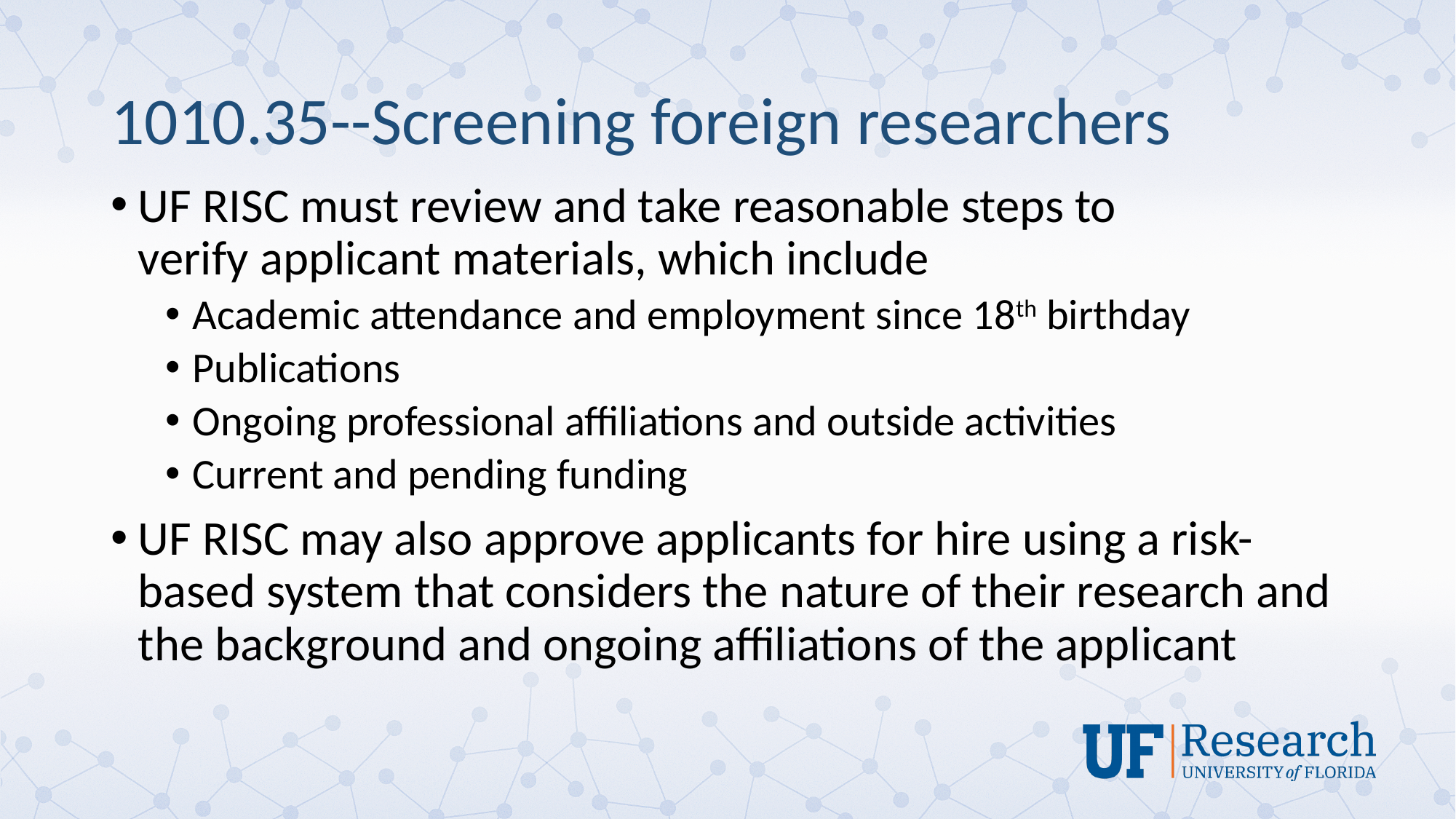

# 1010.35--Screening foreign researchers
UF RISC must review and take reasonable steps to verify applicant materials, which include
Academic attendance and employment since 18th birthday
Publications
Ongoing professional affiliations and outside activities
Current and pending funding
UF RISC may also approve applicants for hire using a risk-based system that considers the nature of their research and the background and ongoing affiliations of the applicant